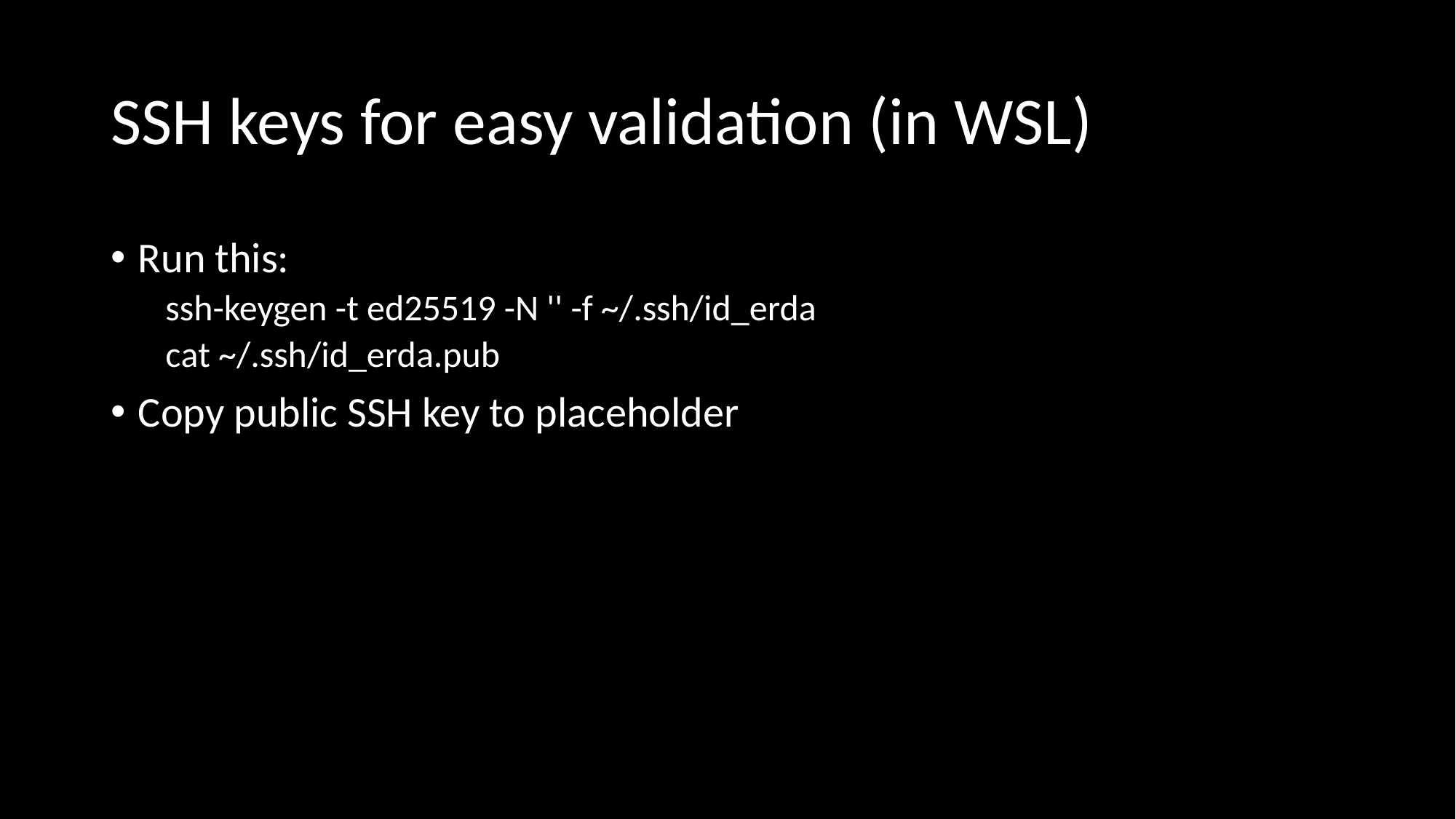

# SSH keys for easy validation (in WSL)
Run this:
ssh-keygen -t ed25519 -N '' -f ~/.ssh/id_erda
cat ~/.ssh/id_erda.pub
Copy public SSH key to placeholder